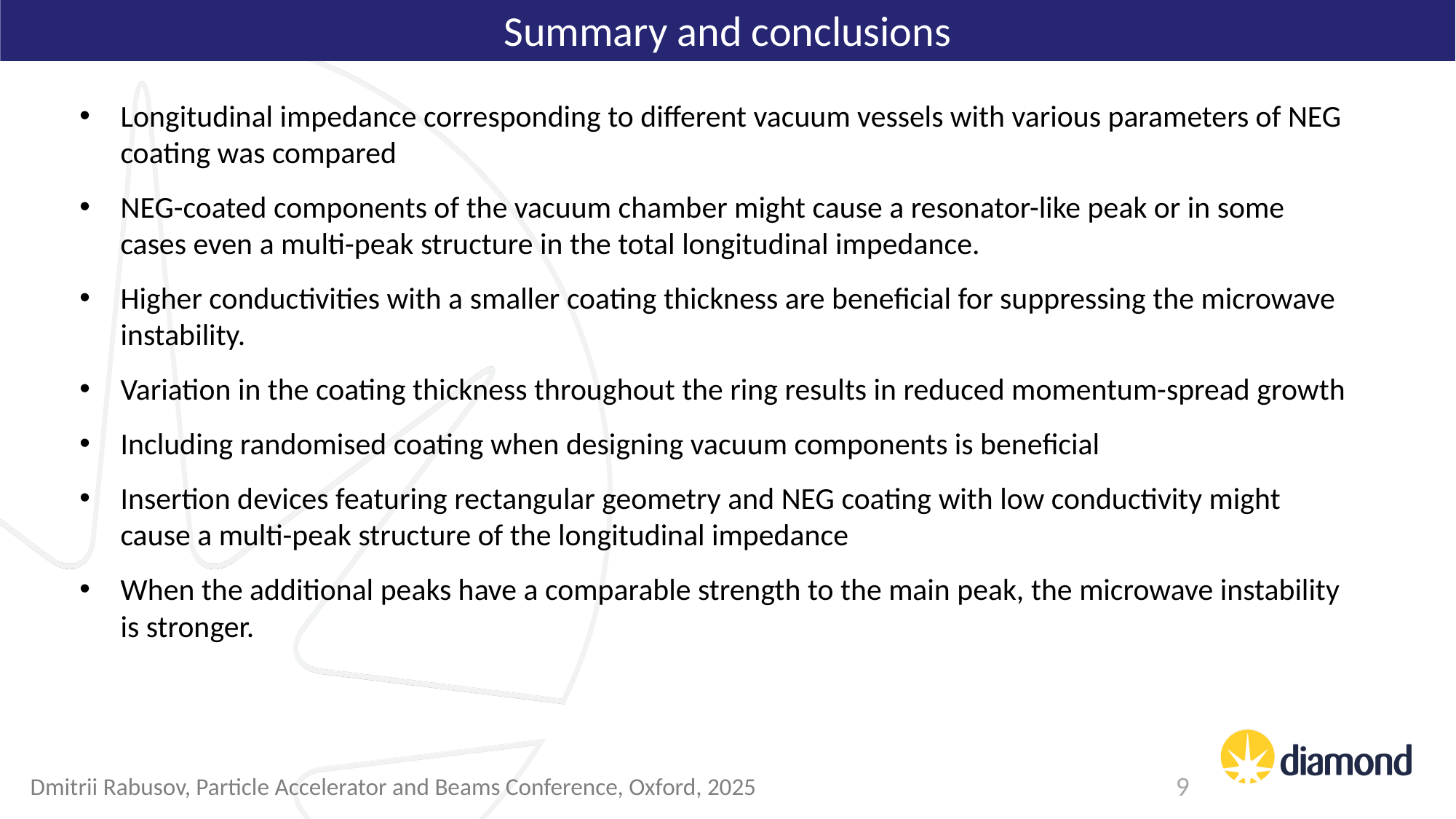

Summary and conclusions
Longitudinal impedance corresponding to different vacuum vessels with various parameters of NEG coating was compared
NEG-coated components of the vacuum chamber might cause a resonator-like peak or in some cases even a multi-peak structure in the total longitudinal impedance.
Higher conductivities with a smaller coating thickness are beneficial for suppressing the microwave instability.
Variation in the coating thickness throughout the ring results in reduced momentum-spread growth
Including randomised coating when designing vacuum components is beneficial
Insertion devices featuring rectangular geometry and NEG coating with low conductivity might cause a multi-peak structure of the longitudinal impedance
When the additional peaks have a comparable strength to the main peak, the microwave instability is stronger.
Dmitrii Rabusov, Particle Accelerator and Beams Conference, Oxford, 2025
9